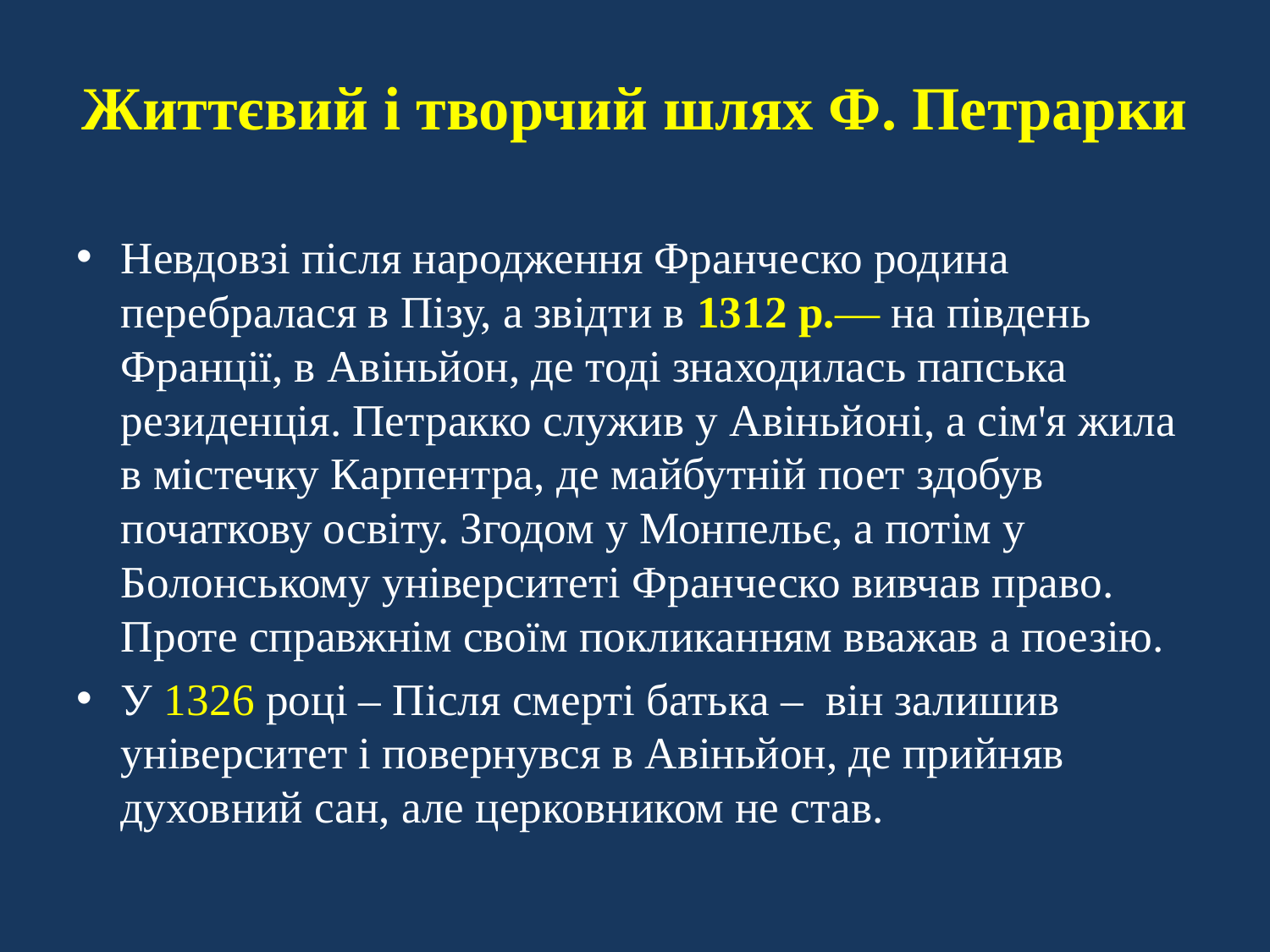

# Життєвий і творчий шлях Ф. Петрарки
Невдовзі після народження Франческо родина перебралася в Пізу, а звідти в 1312 р.— на південь Франції, в Авіньйон, де тоді знаходилась папська резиденція. Петракко служив у Авіньйоні, а сім'я жила в містечку Карпентра, де майбутній поет здобув початкову освіту. Згодом у Монпельє, а потім у Болонському університеті Франческо вивчав право. Проте справжнім своїм покликанням вважав а поезію.
У 1326 році – Після смерті батька –  він залишив університет і повернувся в Авіньйон, де прийняв духовний сан, але церковником не став.